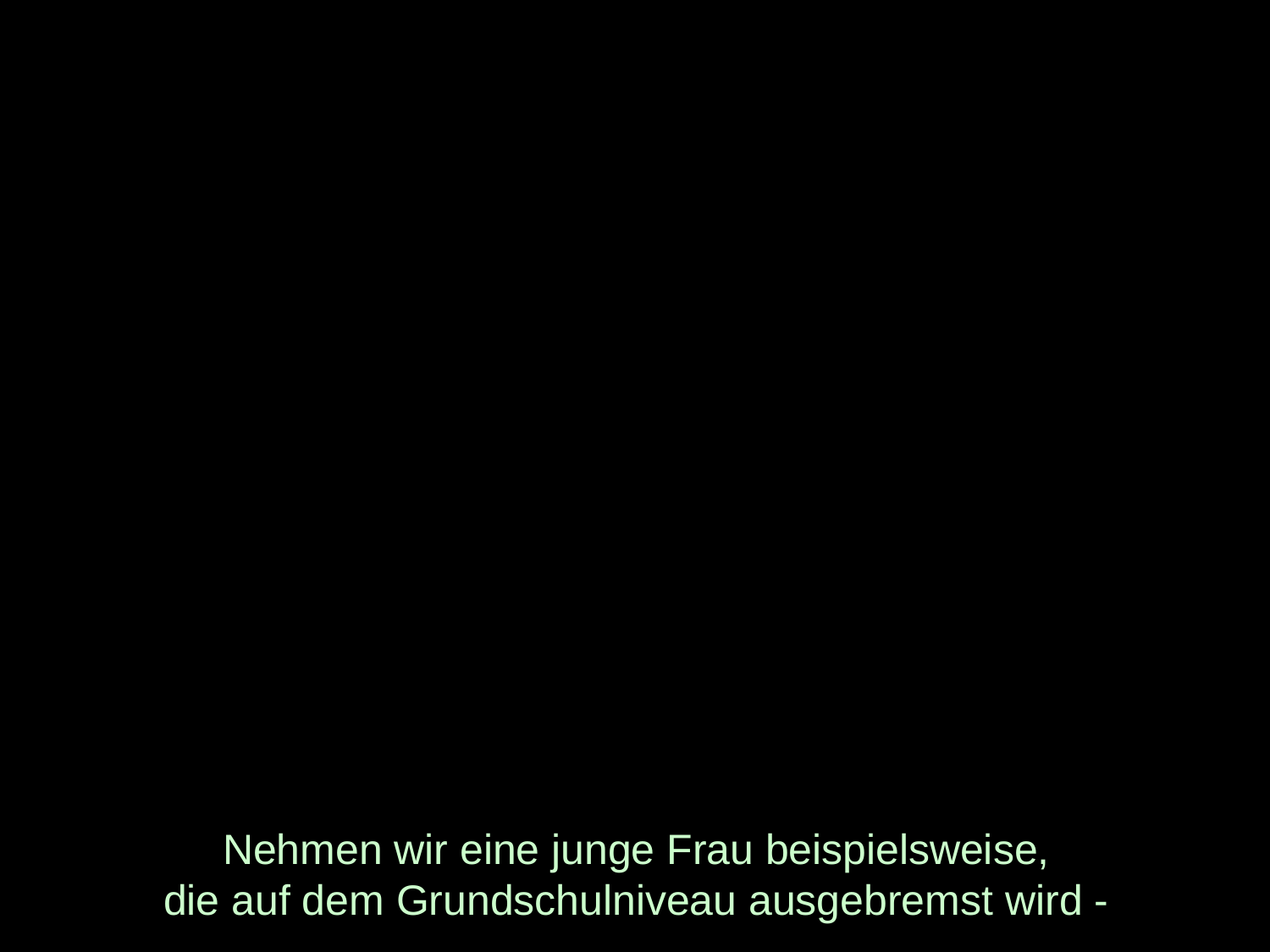

# Nehmen wir eine junge Frau beispielsweise, die auf dem Grundschulniveau ausgebremst wird -